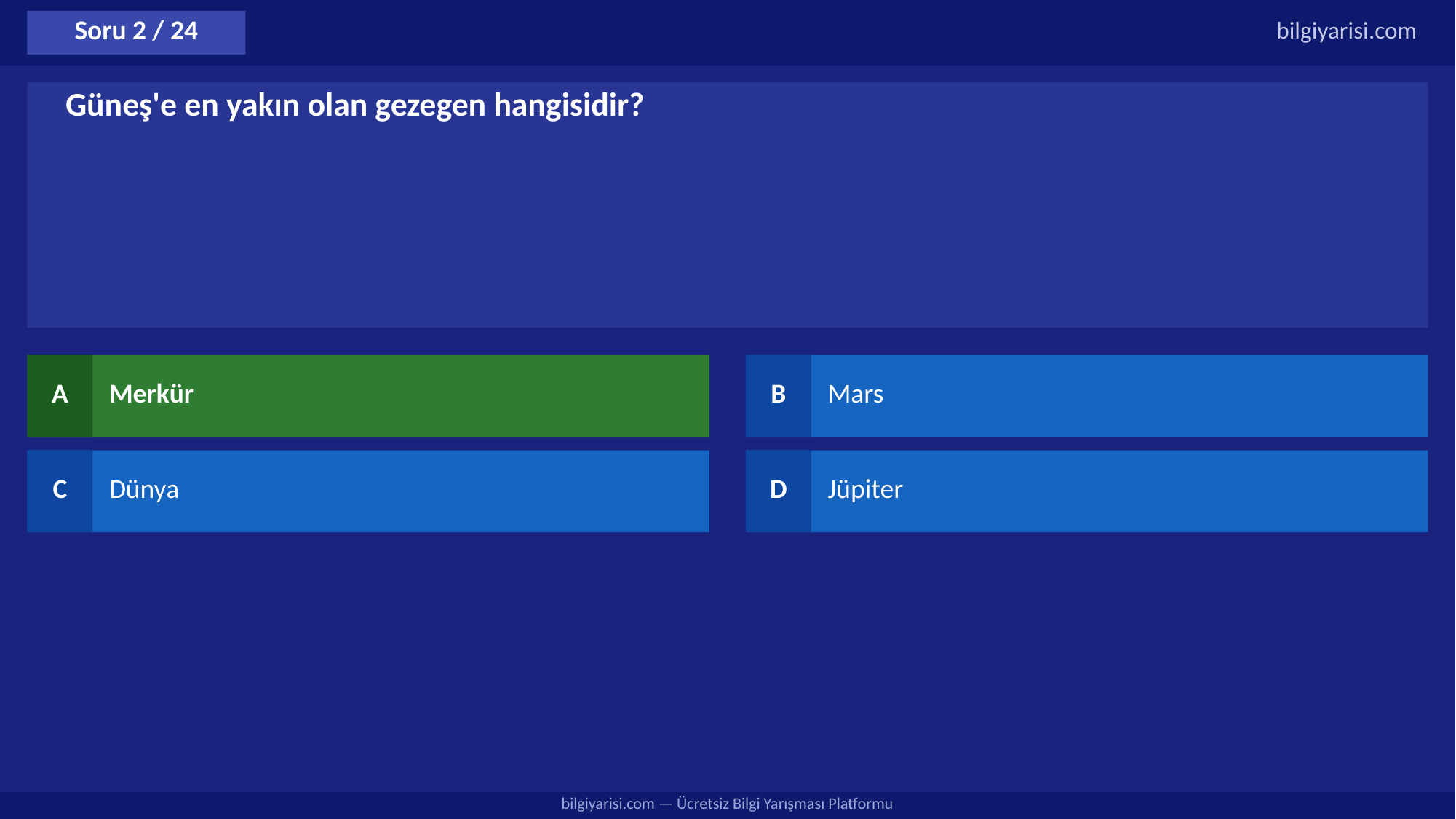

Soru 2 / 24
bilgiyarisi.com

Güneş'e en yakın olan gezegen hangisidir?

A
Merkür

B
Mars

C
Dünya

D
Jüpiter
bilgiyarisi.com — Ücretsiz Bilgi Yarışması Platformu